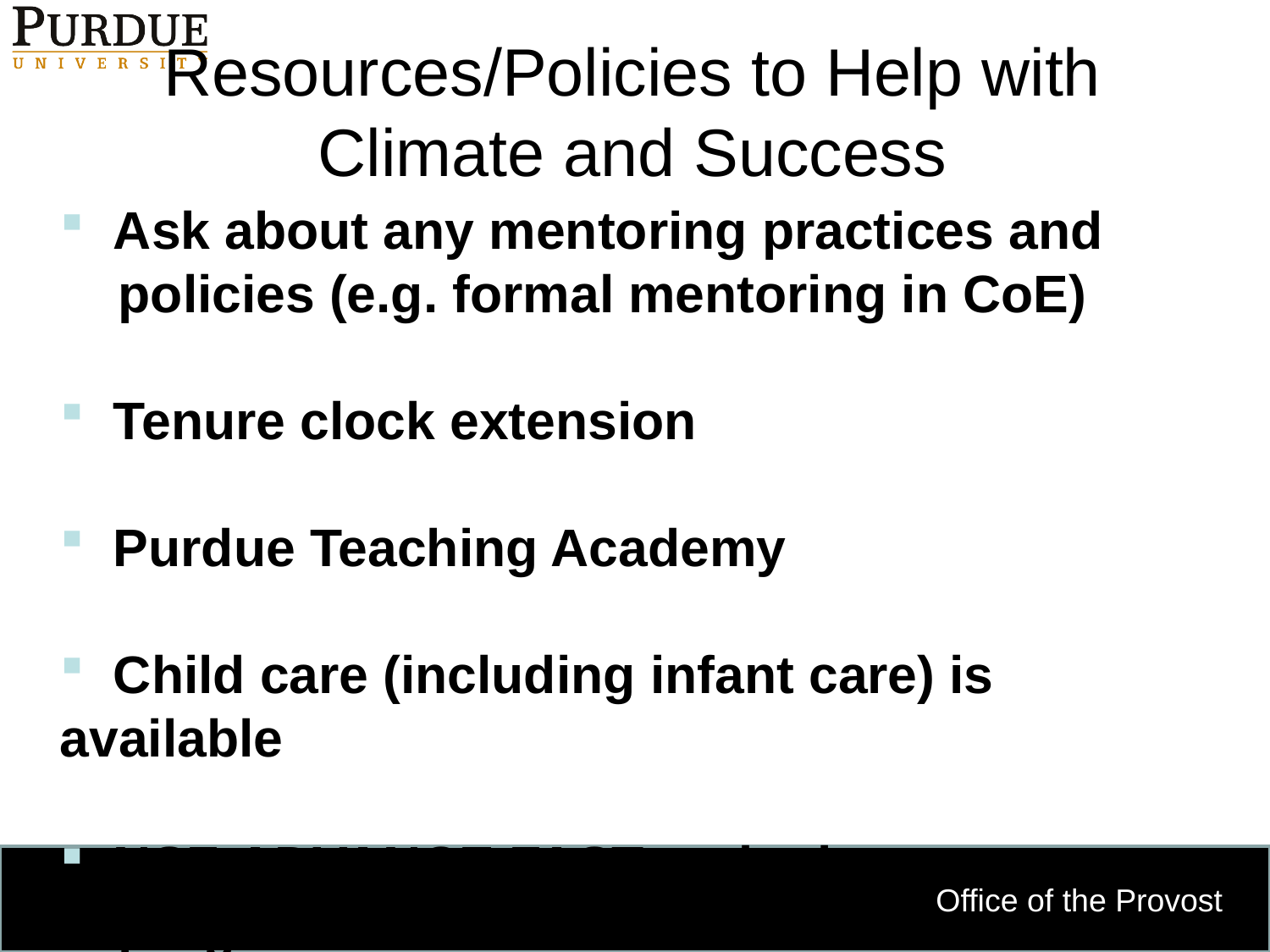

# Resources/Policies to Help with Climate and Success
  Ask about any mentoring practices and
    policies (e.g. formal mentoring in CoE)

  Tenure clock extension

  Purdue Teaching Academy

  Child care (including infant care) is available

  NSF-ADVANCE FAST and other
    programs
13